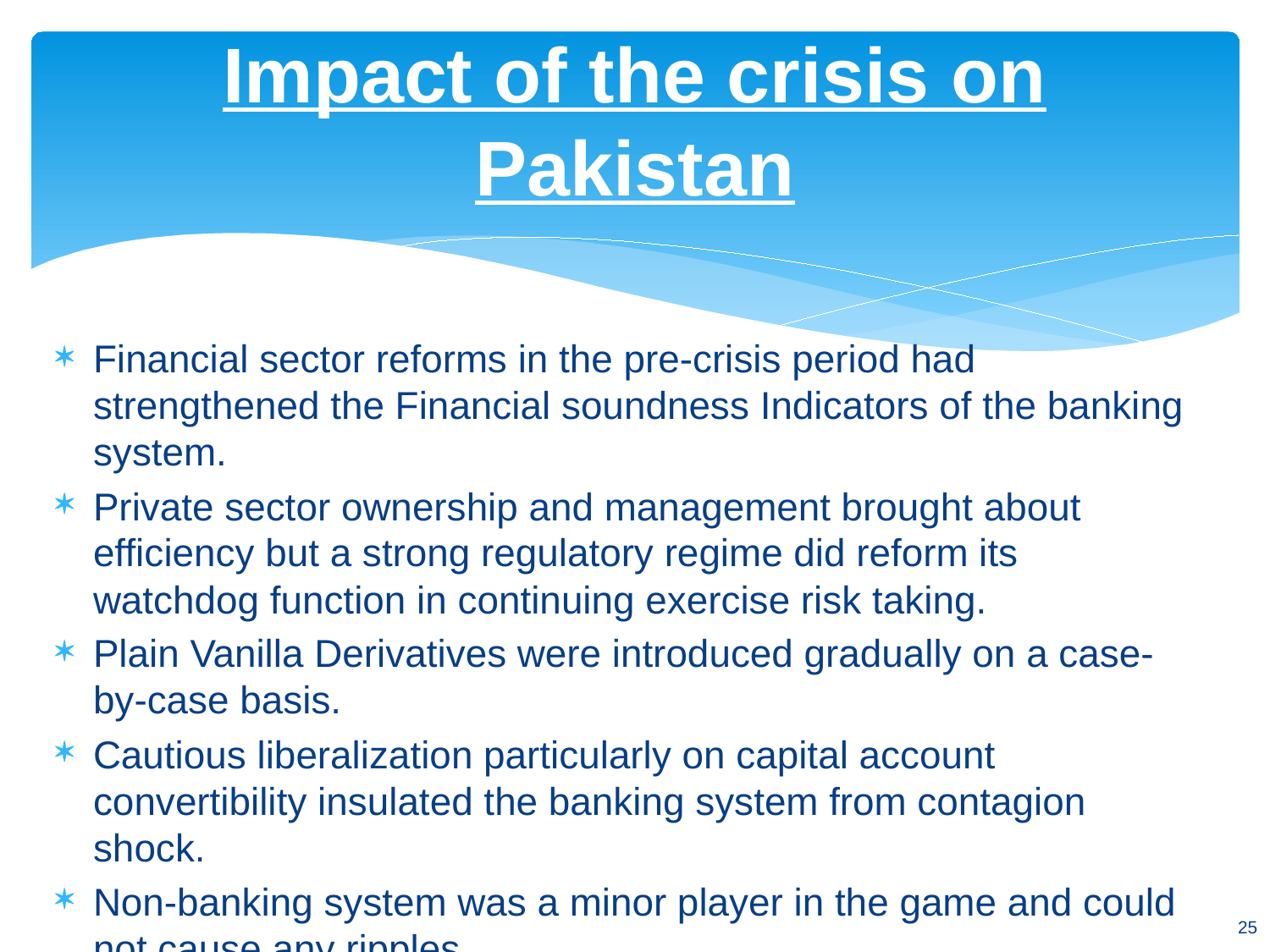

# Impact of the crisis on Pakistan
Financial sector reforms in the pre-crisis period had strengthened the Financial soundness Indicators of the banking system.
Private sector ownership and management brought about efficiency but a strong regulatory regime did reform its watchdog function in continuing exercise risk taking.
Plain Vanilla Derivatives were introduced gradually on a case-by-case basis.
Cautious liberalization particularly on capital account convertibility insulated the banking system from contagion shock.
Non-banking system was a minor player in the game and could not cause any ripples.
25